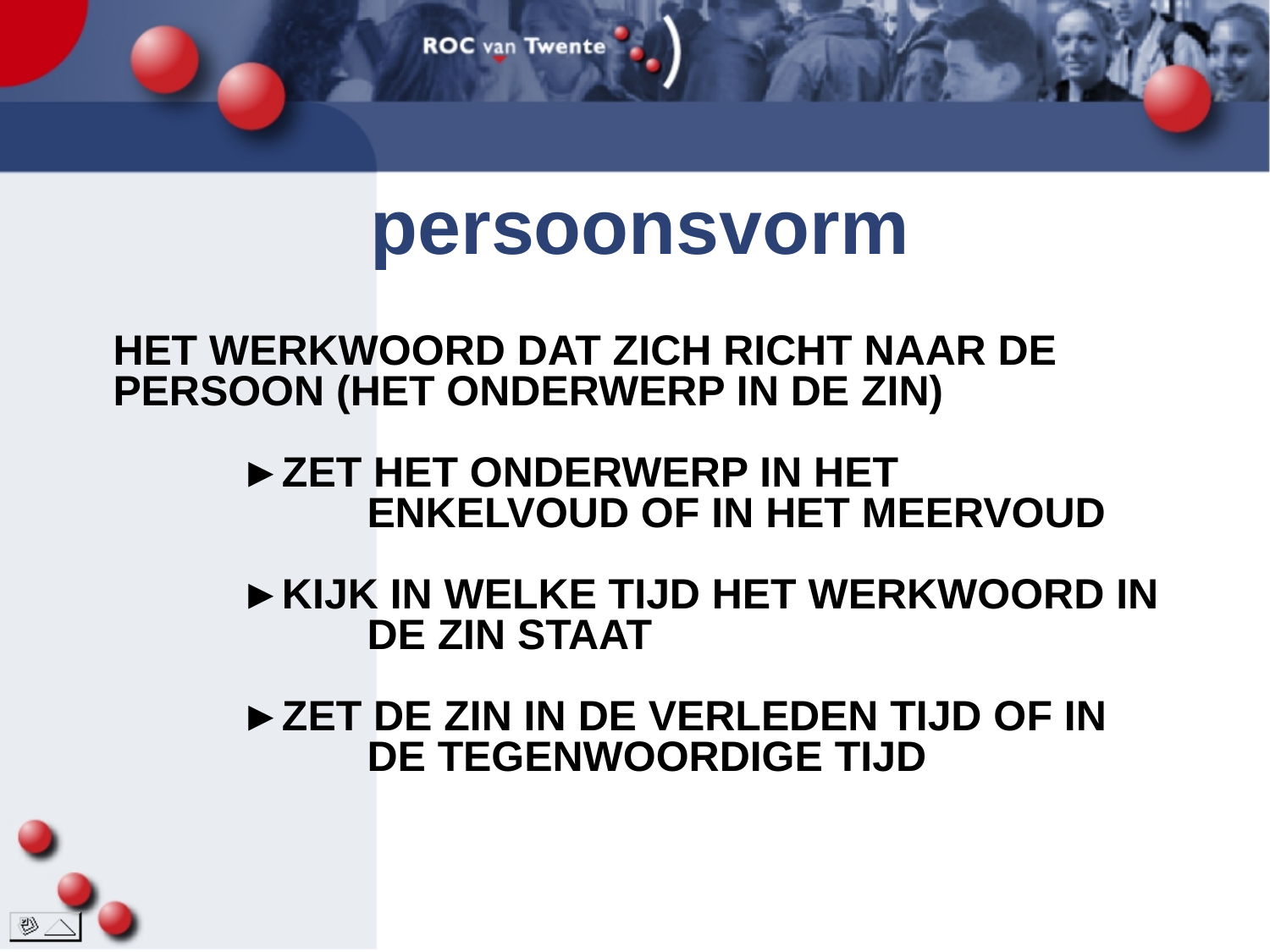

persoonsvorm
# Het werkwoord dat zich richt naar de persoon (het onderwerp in de zin) ►Zet het onderwerp in het 				enkelvoud of in het meervoud ►Kijk in welke tijd het werkwoord in 		de zin staat ►Zet de zin in de verleden tijd of in 			de tegenwoordige tijd